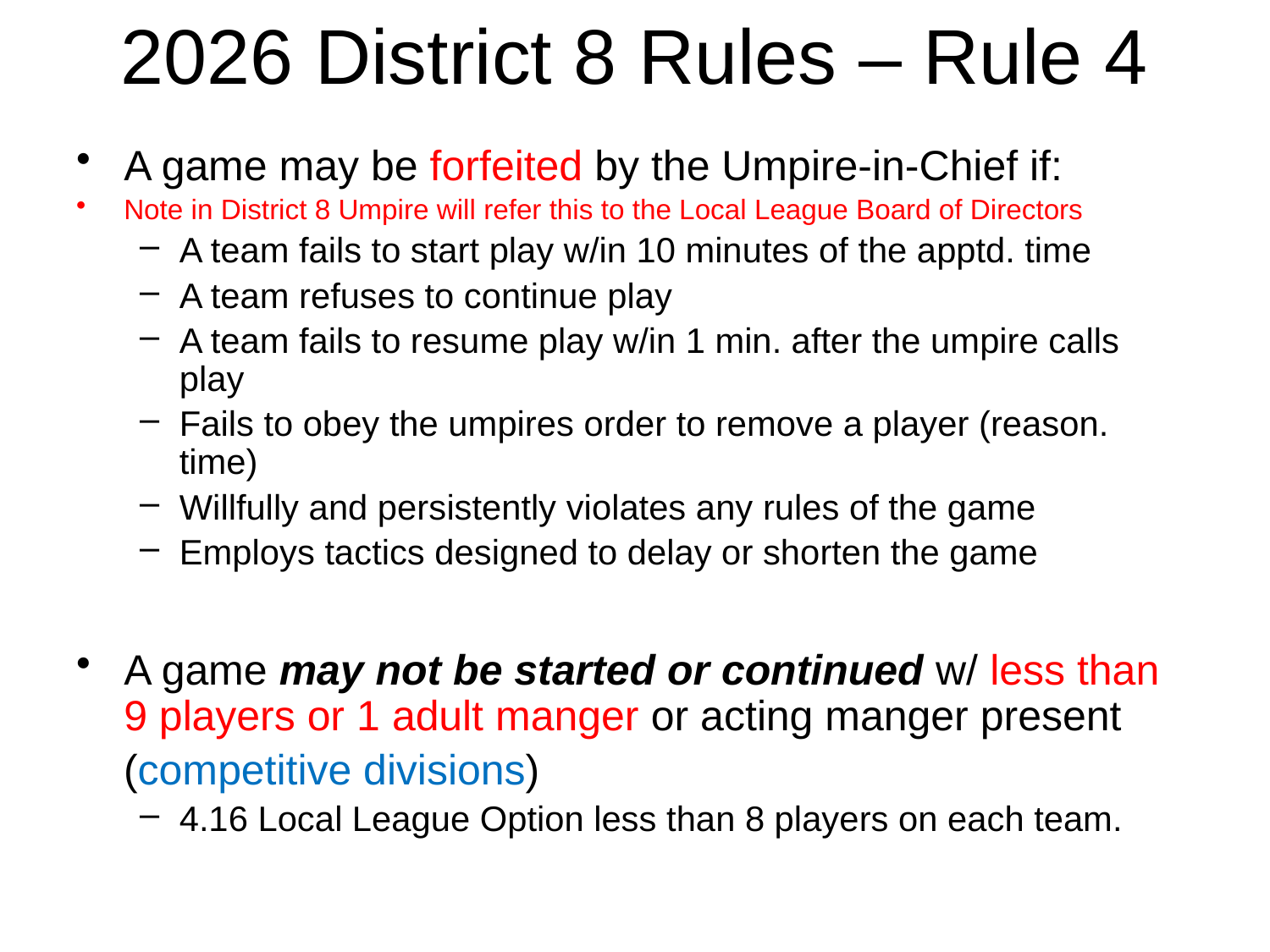

# 2026 District 8 Rules – Rule 4
A game may be forfeited by the Umpire-in-Chief if:
Note in District 8 Umpire will refer this to the Local League Board of Directors
A team fails to start play w/in 10 minutes of the apptd. time
A team refuses to continue play
A team fails to resume play w/in 1 min. after the umpire calls play
Fails to obey the umpires order to remove a player (reason. time)
Willfully and persistently violates any rules of the game
Employs tactics designed to delay or shorten the game

A game may not be started or continued w/ less than 9 players or 1 adult manger or acting manger present
    (competitive divisions)
4.16 Local League Option less than 8 players on each team.